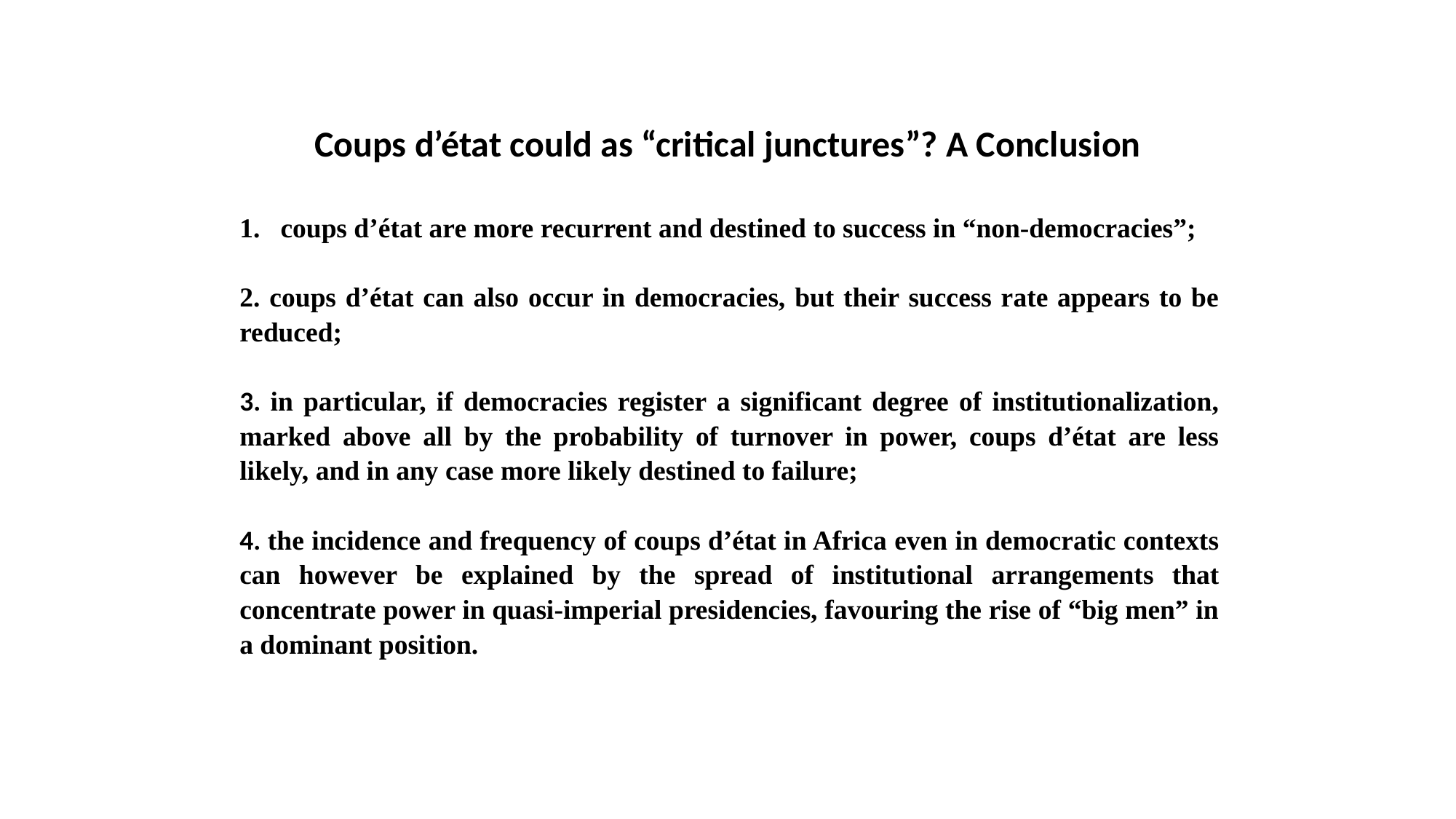

Coups d’état could as “critical junctures”? A Conclusion
coups d’état are more recurrent and destined to success in “non-democracies”;

2. coups d’état can also occur in democracies, but their success rate appears to be reduced;

3. in particular, if democracies register a significant degree of institutionalization, marked above all by the probability of turnover in power, coups d’état are less likely, and in any case more likely destined to failure;

4. the incidence and frequency of coups d’état in Africa even in democratic contexts can however be explained by the spread of institutional arrangements that concentrate power in quasi-imperial presidencies, favouring the rise of “big men” in a dominant position.